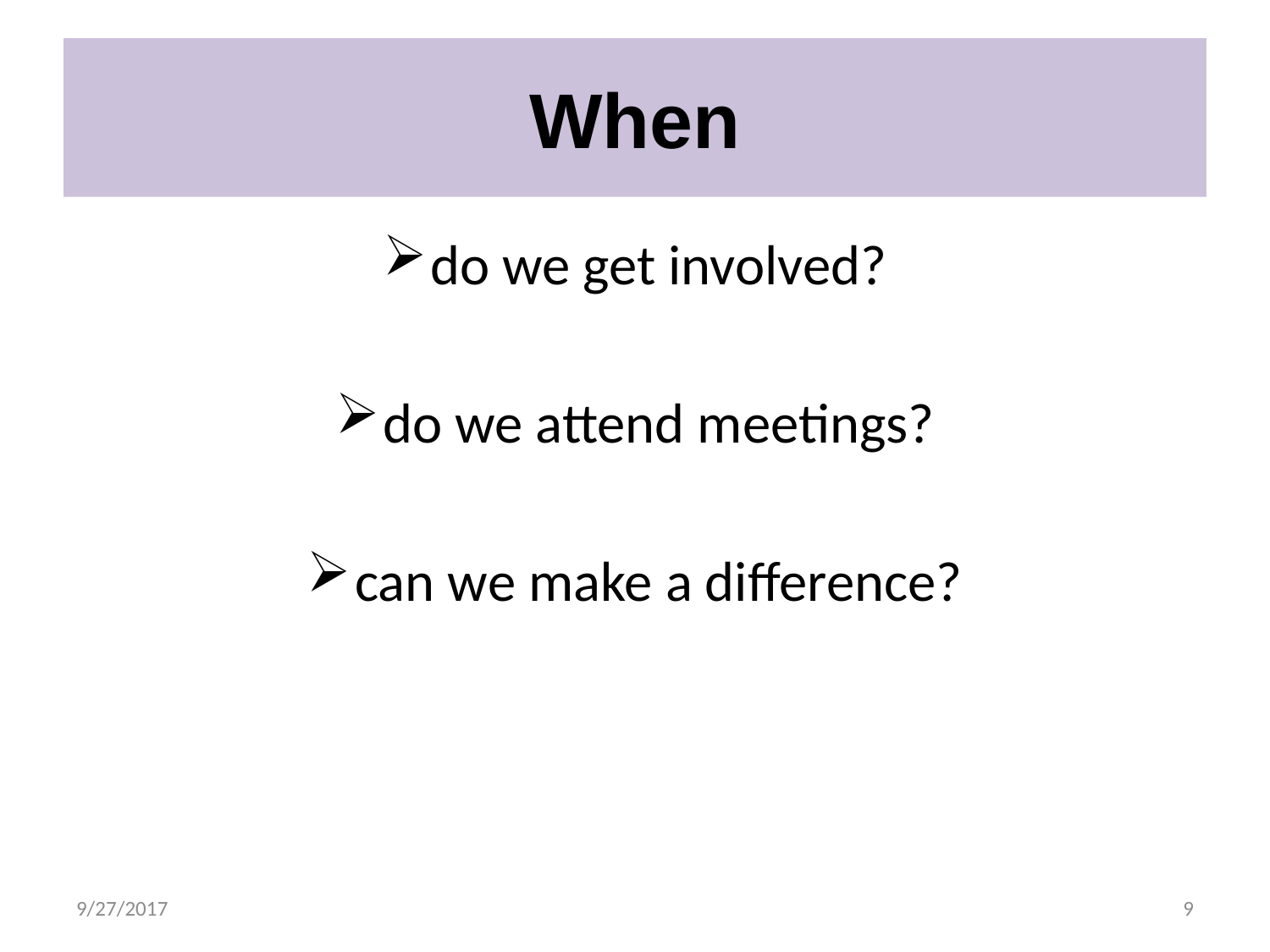

# When
do we get involved?

do we attend meetings?

can we make a difference?

9/27/2017
9